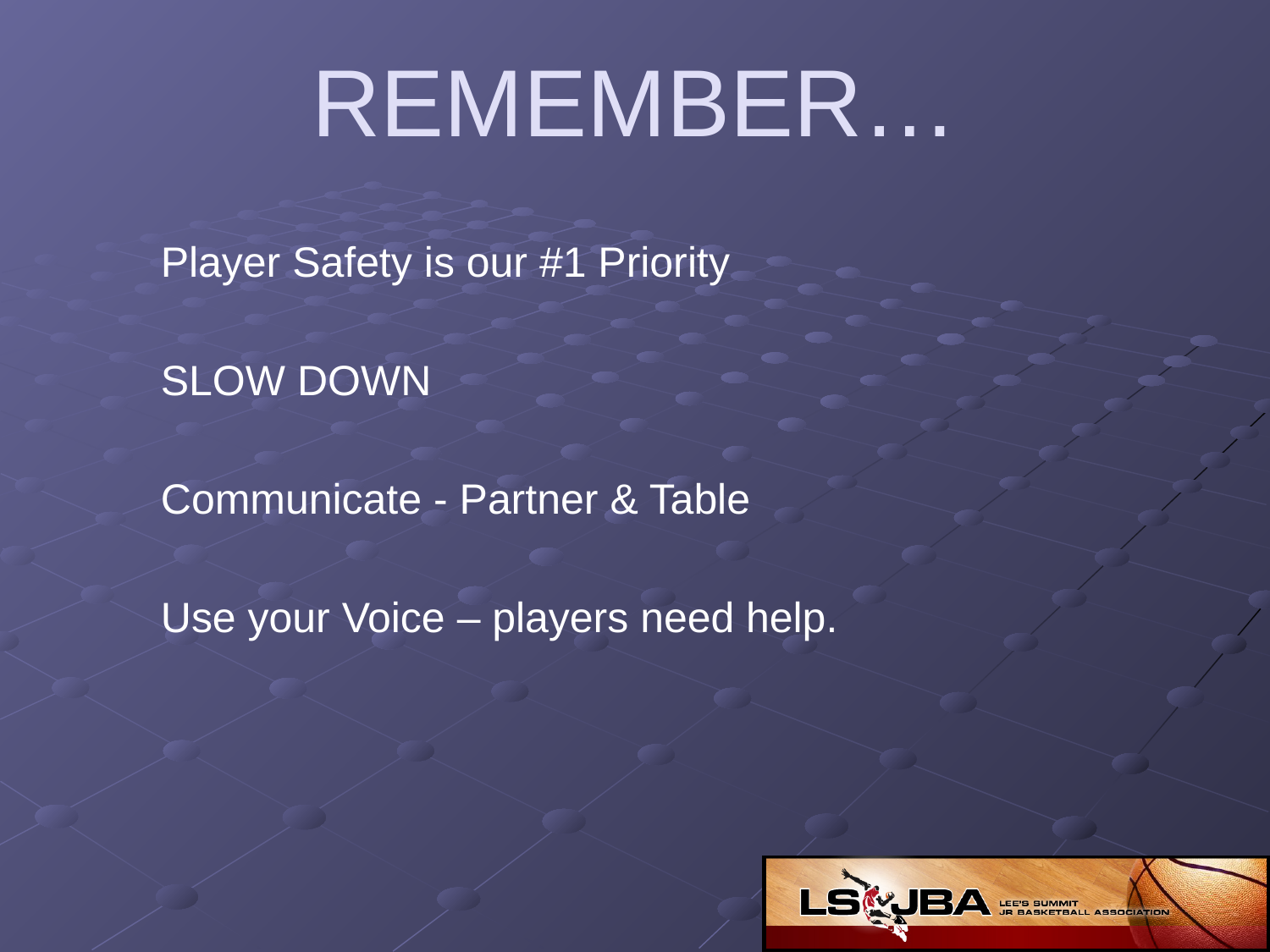

# REMEMBER…

Player Safety is our #1 Priority

SLOW DOWN

Communicate - Partner & Table

Use your Voice – players need help.